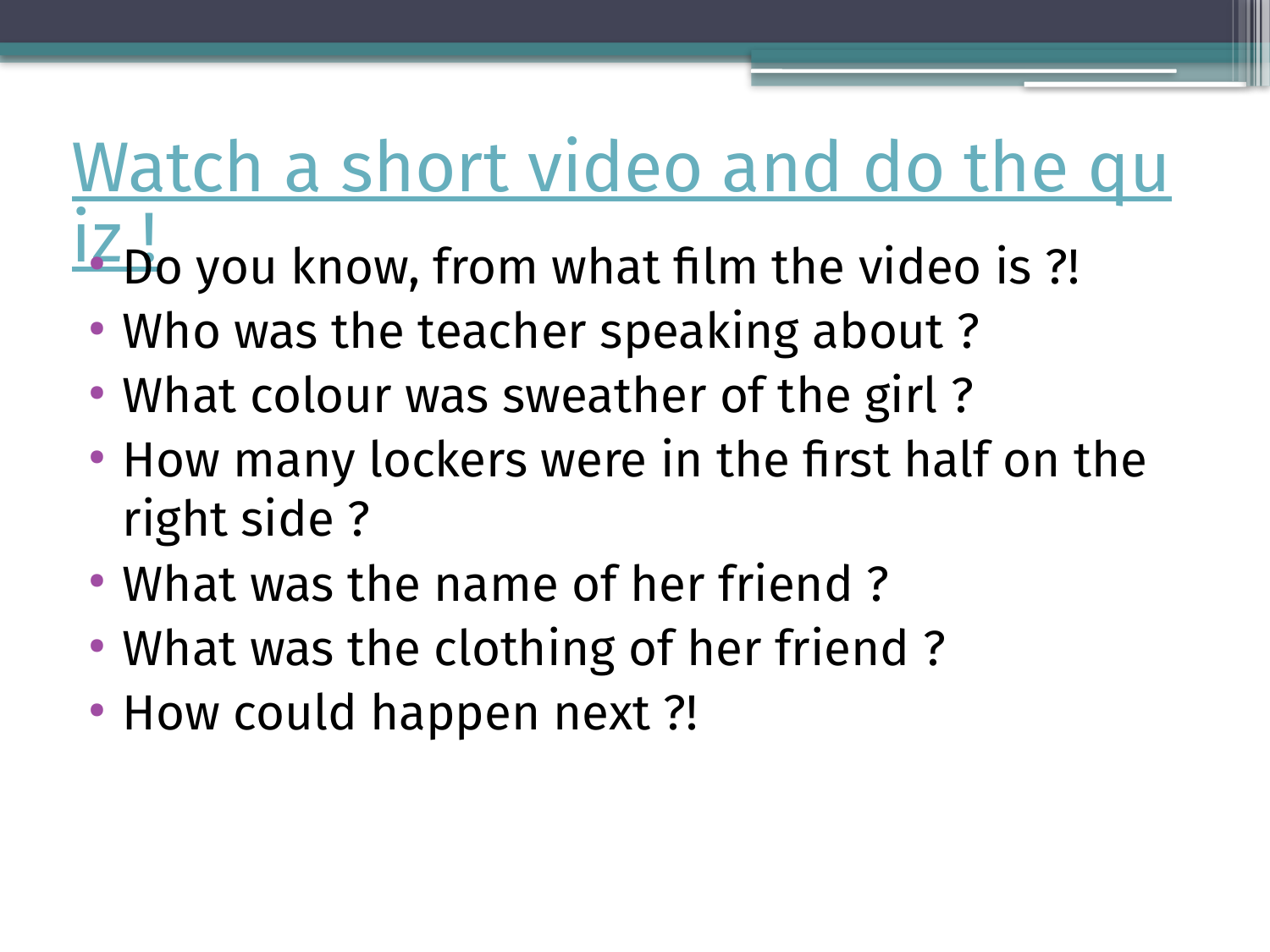

# Watch a short video and do the quiz !
Do you know, from what film the video is ?!
Who was the teacher speaking about ?
What colour was sweather of the girl ?
How many lockers were in the first half on the right side ?
What was the name of her friend ?
What was the clothing of her friend ?
How could happen next ?!